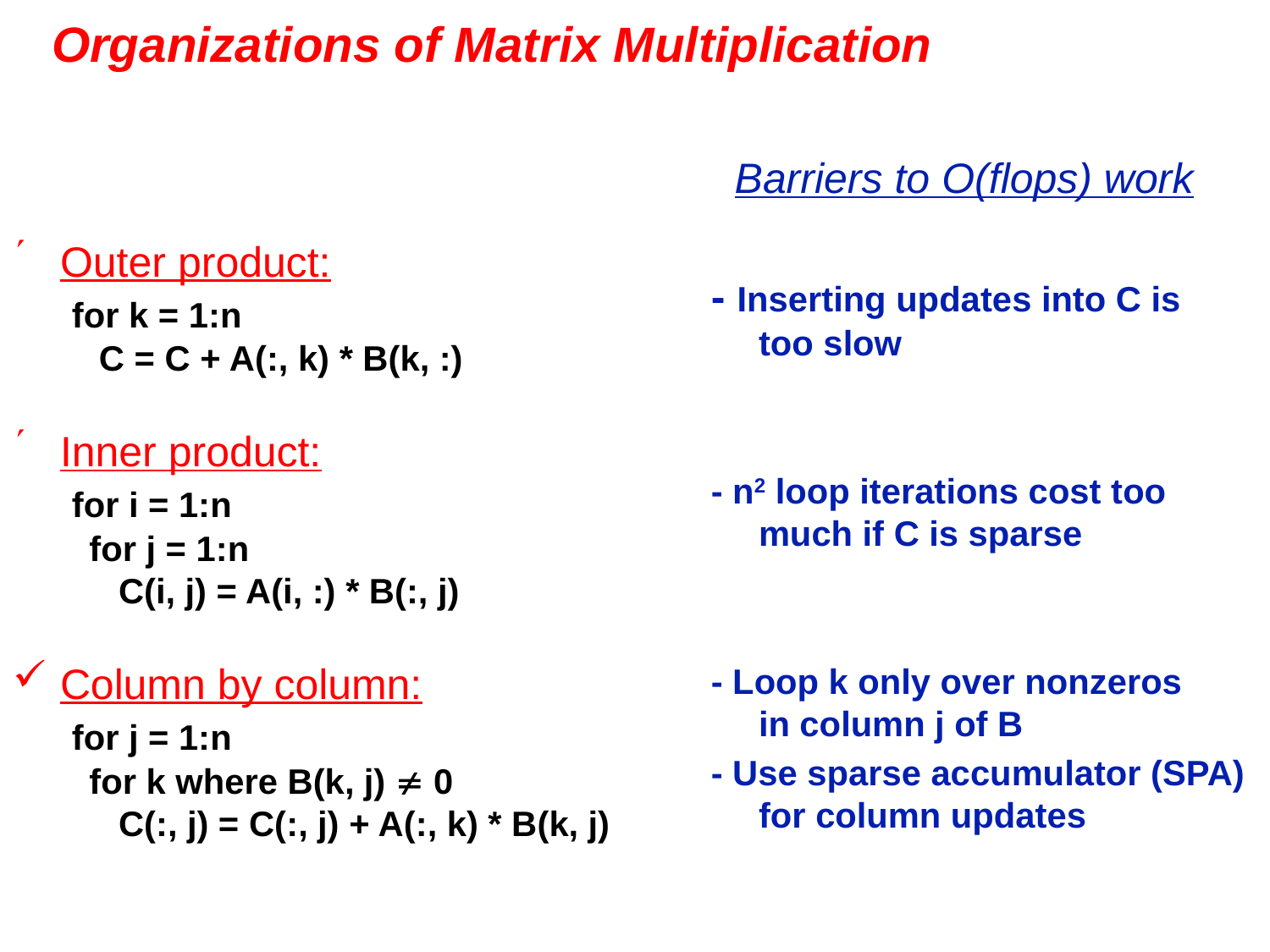

# Organizations of Matrix Multiplication
  Barriers to O(flops) work

- Inserting updates into C is
too slow

- n2 loop iterations cost too much if C is sparse

- Loop k only over nonzeros
in column j of B
- Use sparse accumulator (SPA) for column updates

Outer product:
 for k = 1:n
    C = C + A(:, k) * B(k, :)

Inner product:
 for i = 1:n
   for j = 1:n
      C(i, j) = A(i, :) * B(:, j)

Column by column:
 for j = 1:n
   for k where B(k, j) ≠ 0
      C(:, j) = C(:, j) + A(:, k) * B(k, j)